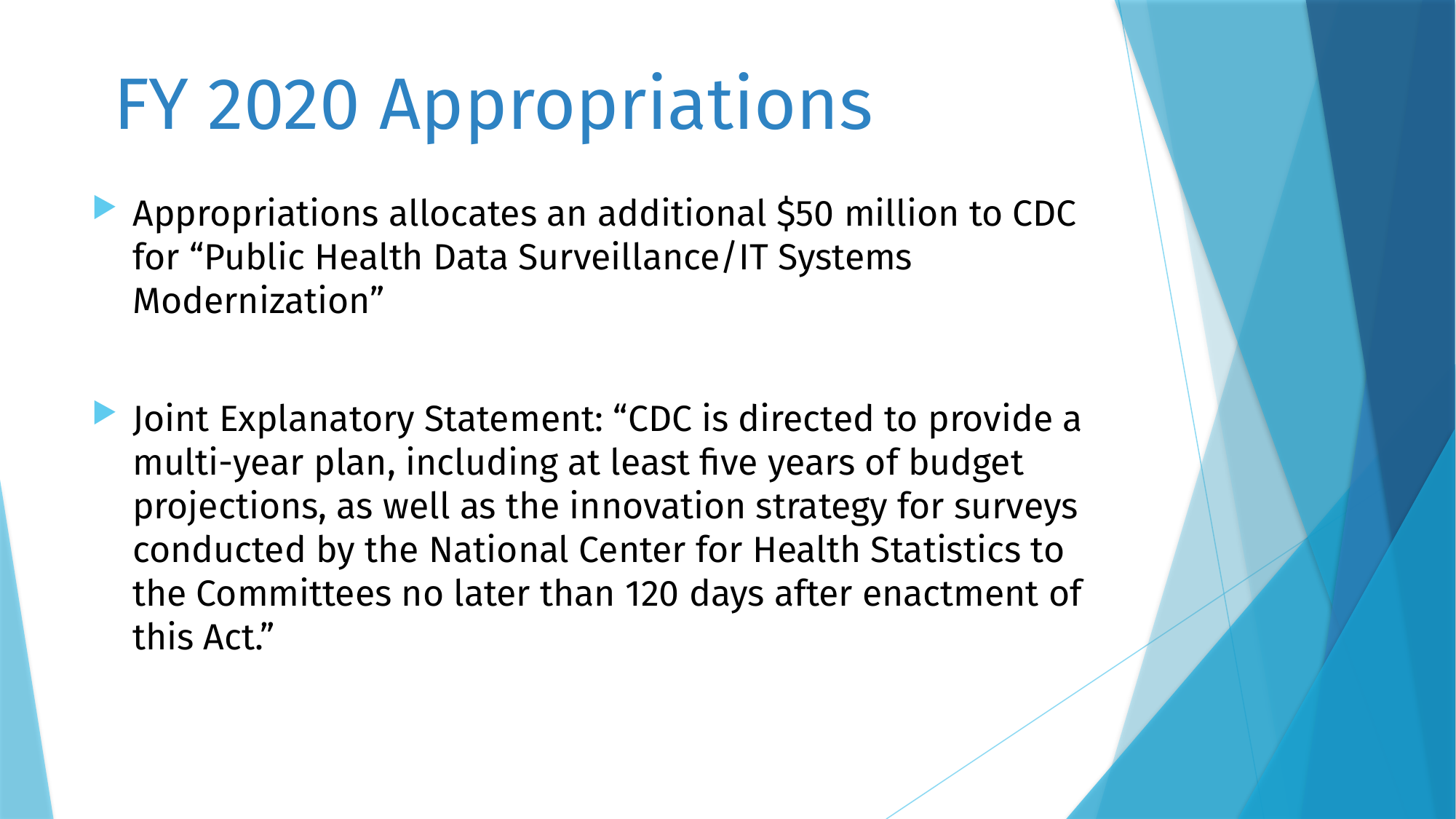

# FY 2020 Appropriations
Appropriations allocates an additional $50 million to CDC for “Public Health Data Surveillance/IT Systems Modernization”

Joint Explanatory Statement: “CDC is directed to provide a multi-year plan, including at least five years of budget projections, as well as the innovation strategy for surveys conducted by the National Center for Health Statistics to the Committees no later than 120 days after enactment of this Act.”